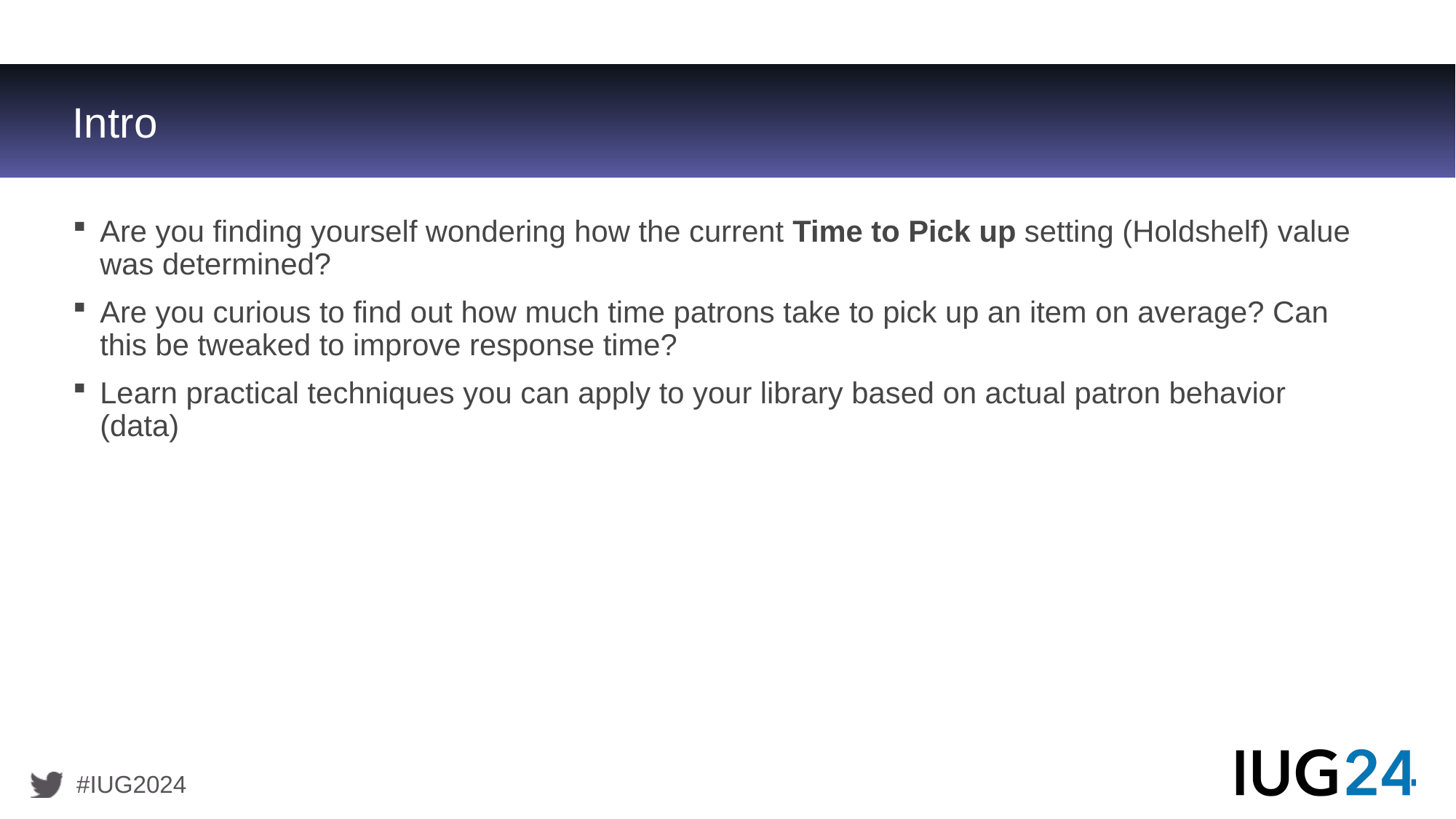

# Intro
Are you finding yourself wondering how the current Time to Pick up setting (Holdshelf) value was determined?
Are you curious to find out how much time patrons take to pick up an item on average? Can this be tweaked to improve response time?
Learn practical techniques you can apply to your library based on actual patron behavior (data)